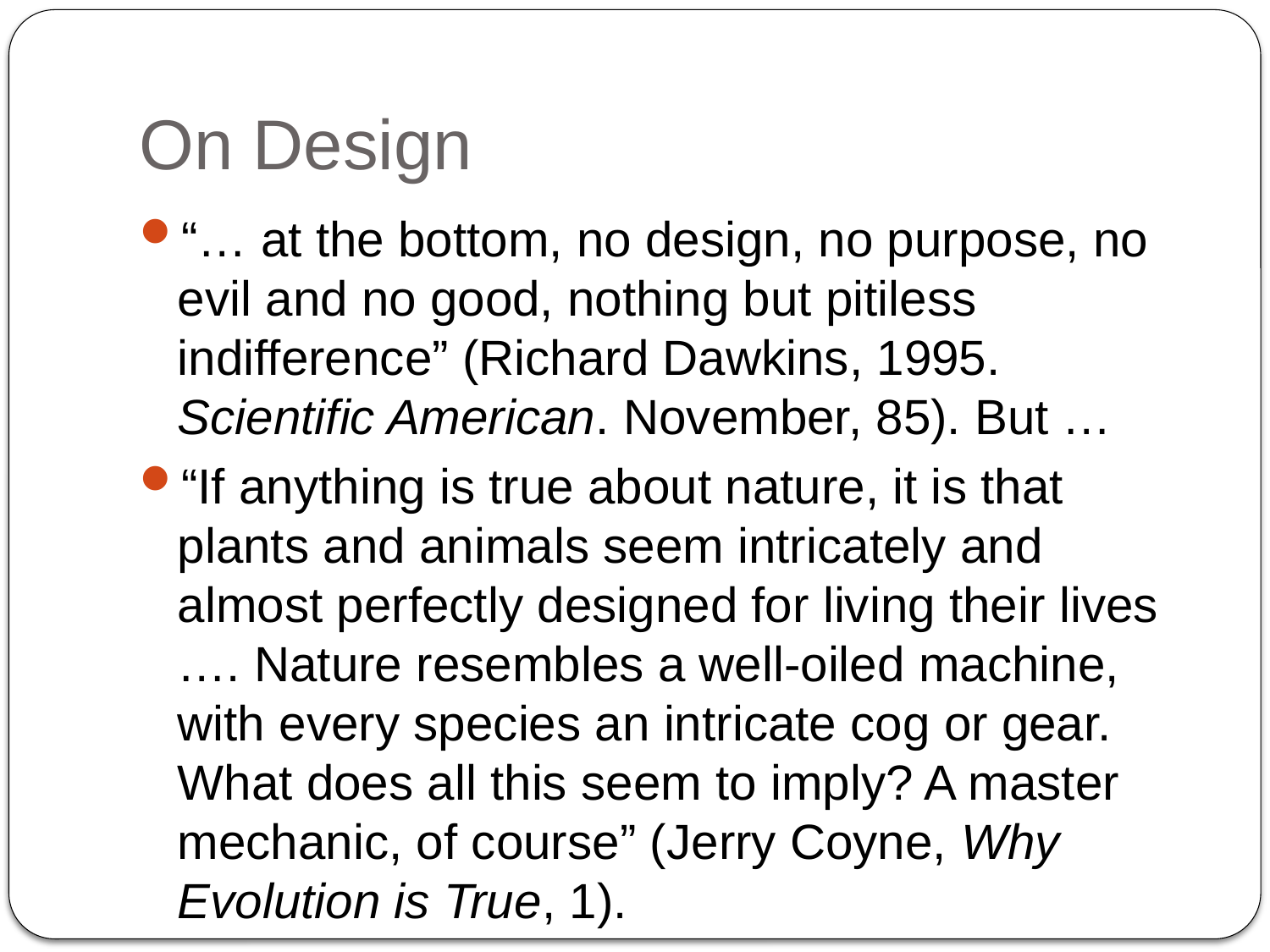

# On Design
“… at the bottom, no design, no purpose, no evil and no good, nothing but pitiless indifference” (Richard Dawkins, 1995. Scientific American. November, 85). But …
“If anything is true about nature, it is that plants and animals seem intricately and almost perfectly designed for living their lives …. Nature resembles a well-oiled machine, with every species an intricate cog or gear. What does all this seem to imply? A master mechanic, of course” (Jerry Coyne, Why Evolution is True, 1).